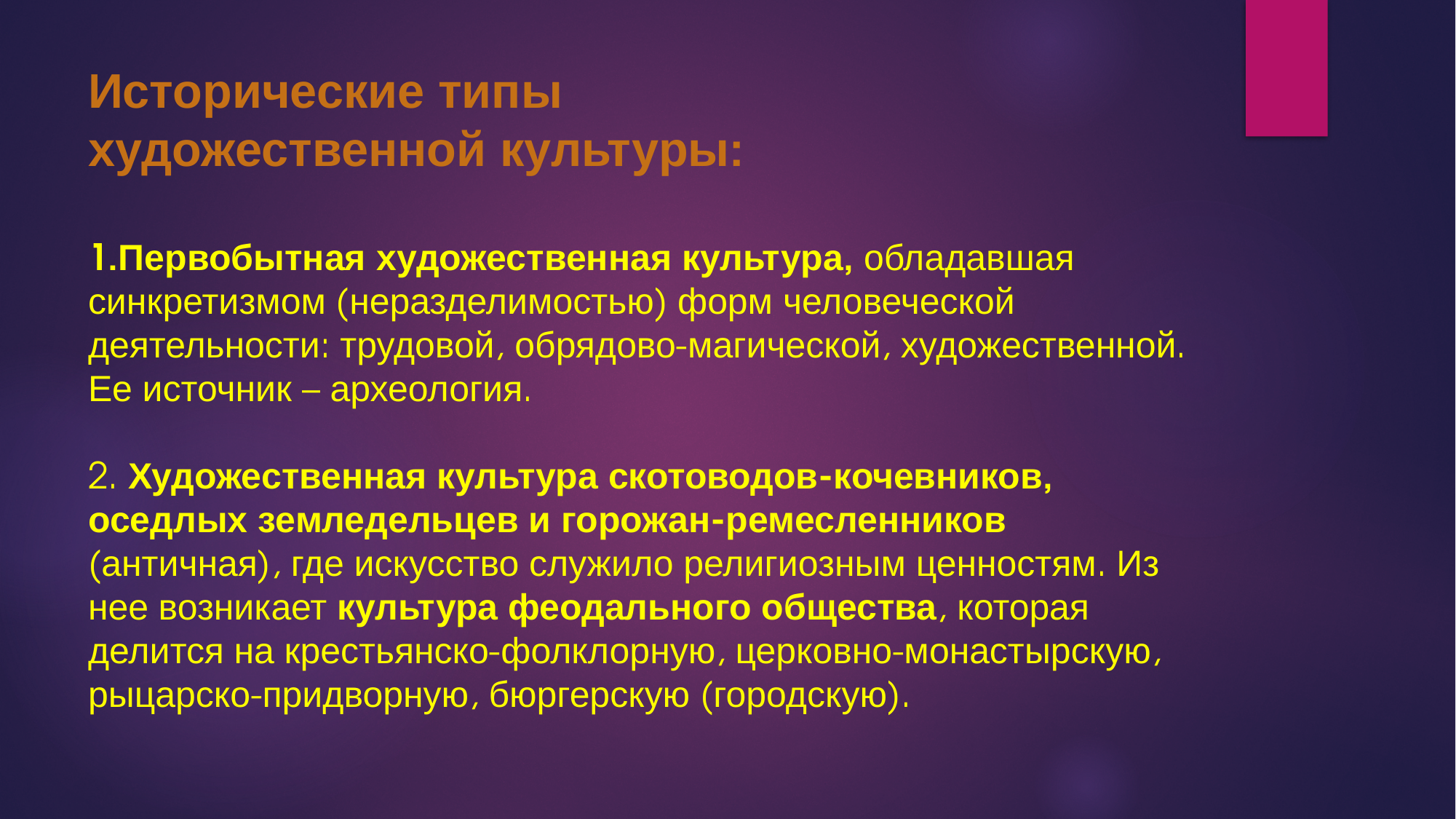

# Исторические типы художественной культуры: 1.Первобытная художественная культура, обладавшая синкретизмом (неразделимостью) форм человеческой деятельности: трудовой, обрядово-магической, художественной. Ее источник – археология. 2. Художественная культура скотоводов-кочевников, оседлых земледельцев и горожан-ремесленников (античная), где искусство служило религиозным ценностям. Из нее возникает культура феодального общества, которая делится на крестьянско-фолклорную, церковно-монастырскую, рыцарско-придворную, бюргерскую (городскую).